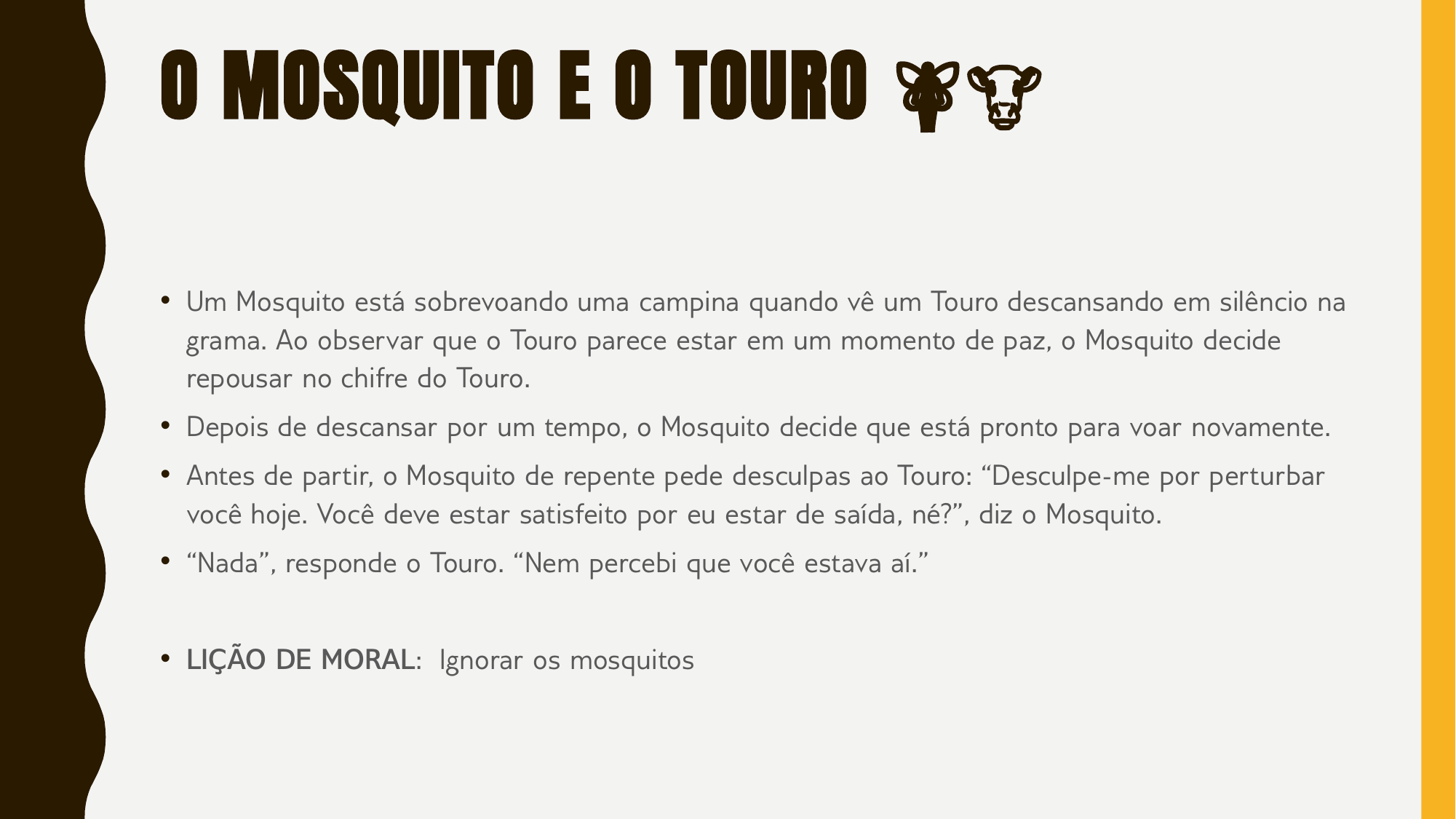

# O Mosquito e o Touro 🧚‍🐮
Um Mosquito está sobrevoando uma campina quando vê um Touro descansando em silêncio na grama. Ao observar que o Touro parece estar em um momento de paz, o Mosquito decide repousar no chifre do Touro.
Depois de descansar por um tempo, o Mosquito decide que está pronto para voar novamente.
Antes de partir, o Mosquito de repente pede desculpas ao Touro: “Desculpe-me por perturbar você hoje. Você deve estar satisfeito por eu estar de saída, né?”, diz o Mosquito.
“Nada”, responde o Touro. “Nem percebi que você estava aí.”

LIÇÃO DE MORAL:  Ignorar os mosquitos